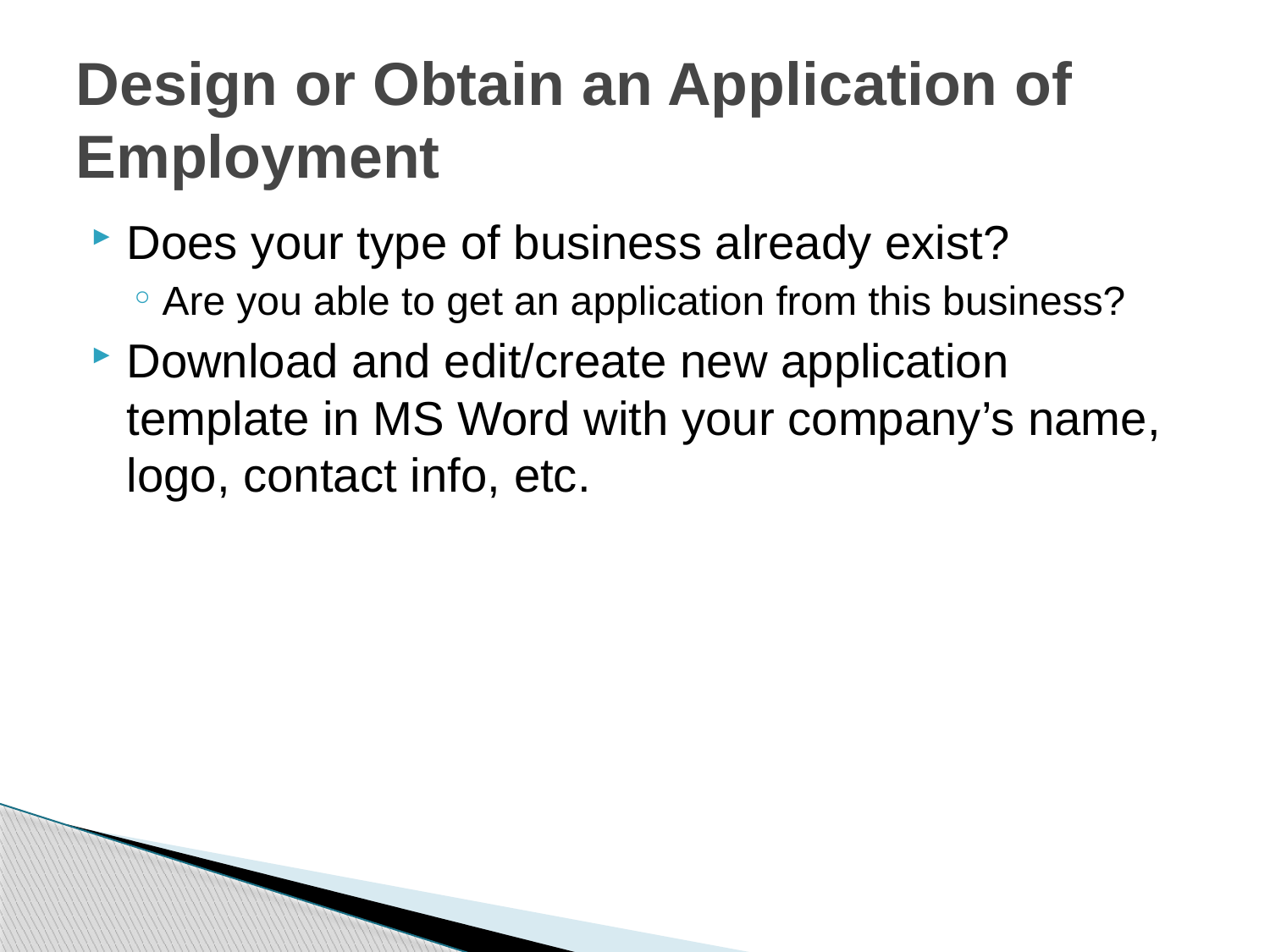

# Design or Obtain an Application of Employment
Does your type of business already exist?
Are you able to get an application from this business?
Download and edit/create new application template in MS Word with your company’s name, logo, contact info, etc.